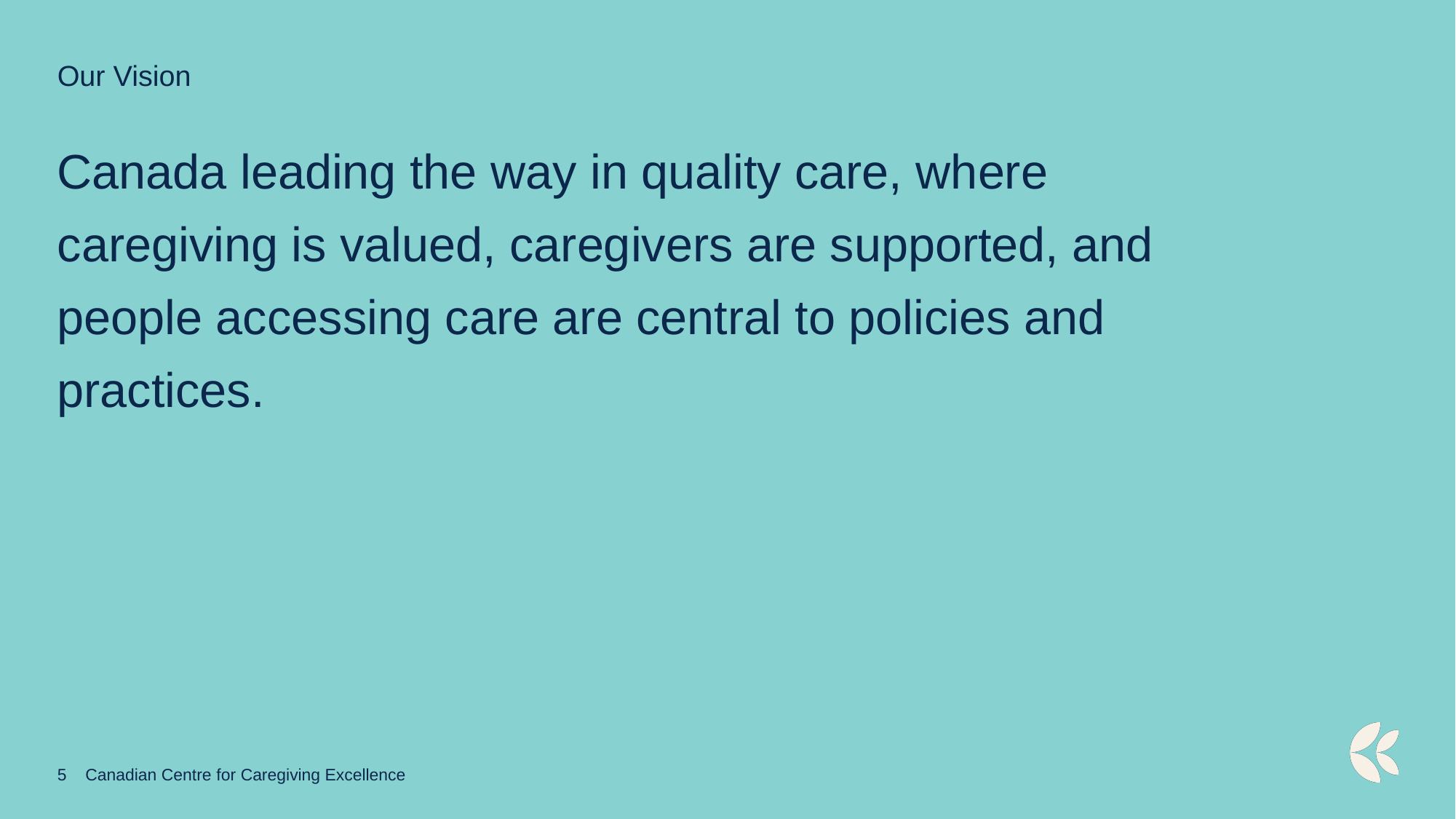

Our Vision
# Canada leading the way in quality care, where caregiving is valued, caregivers are supported, and people accessing care are central to policies and practices.